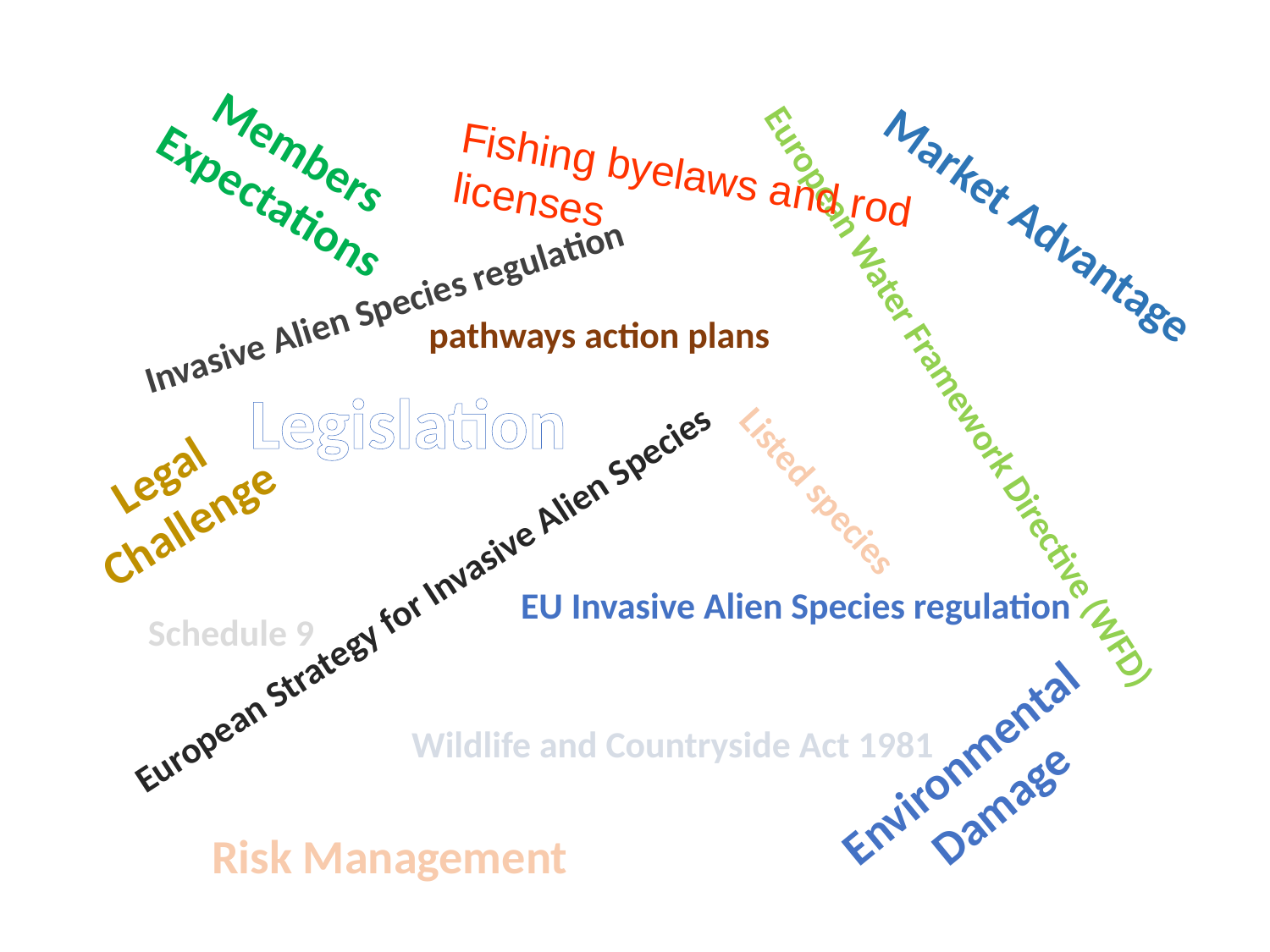

Members Expectations
Fishing byelaws and rod licenses
Market Advantage
Invasive Alien Species regulation
pathways action plans
Legislation
European Water Framework Directive (WFD)
Legal Challenge
Listed species
European Strategy for Invasive Alien Species
EU Invasive Alien Species regulation
Schedule 9
Wildlife and Countryside Act 1981
Environmental
Damage
Risk Management